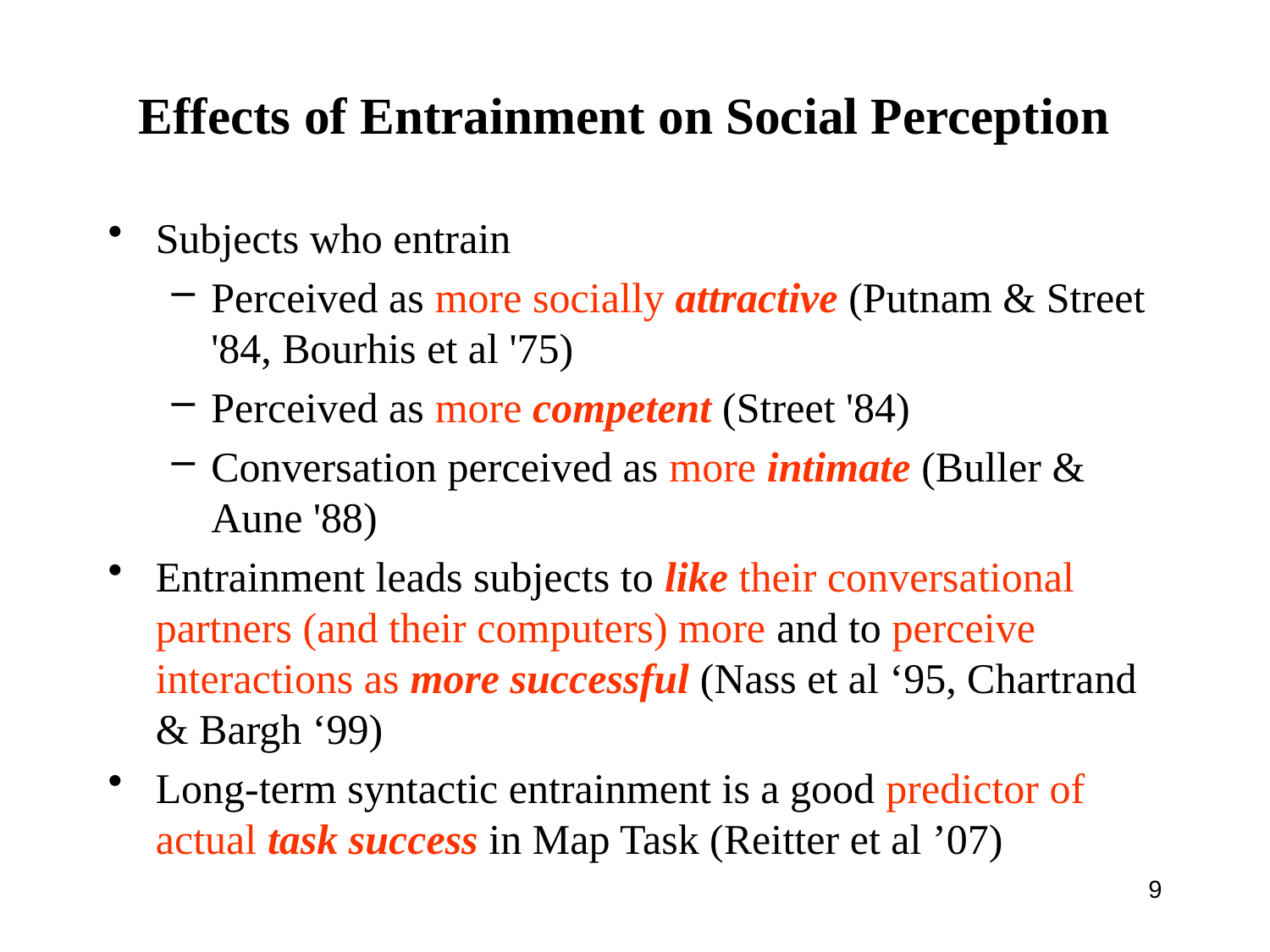

# Effects of Entrainment on Social Perception
Subjects who entrain
Perceived as more socially attractive (Putnam & Street '84, Bourhis et al '75)
Perceived as more competent (Street '84)
Conversation perceived as more intimate (Buller & Aune '88)
Entrainment leads subjects to like their conversational partners (and their computers) more and to perceive interactions as more successful (Nass et al ‘95, Chartrand & Bargh ‘99)
Long-term syntactic entrainment is a good predictor of actual task success in Map Task (Reitter et al ’07)

9